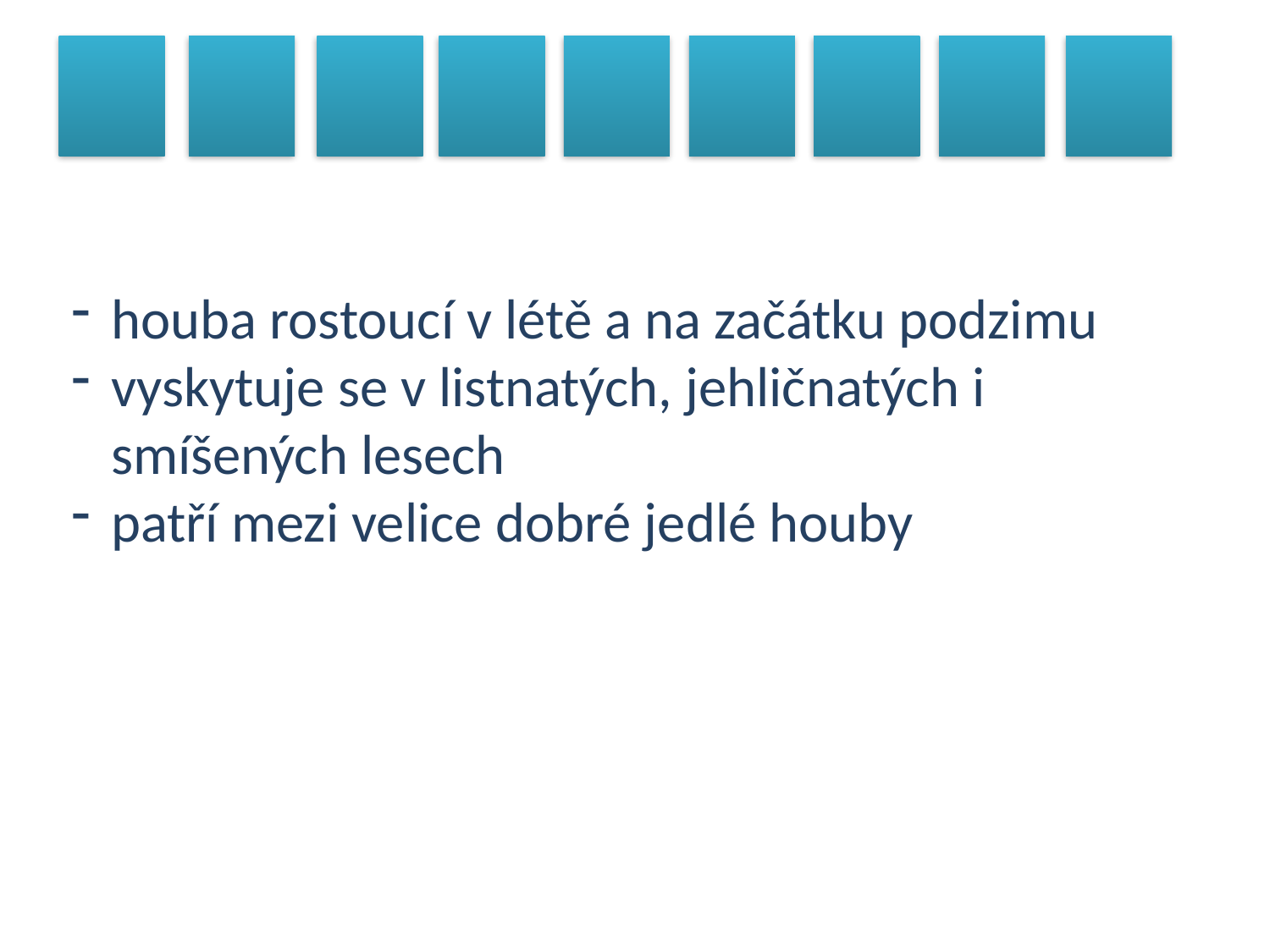

houba rostoucí v létě a na začátku podzimu
vyskytuje se v listnatých, jehličnatých i smíšených lesech
patří mezi velice dobré jedlé houby